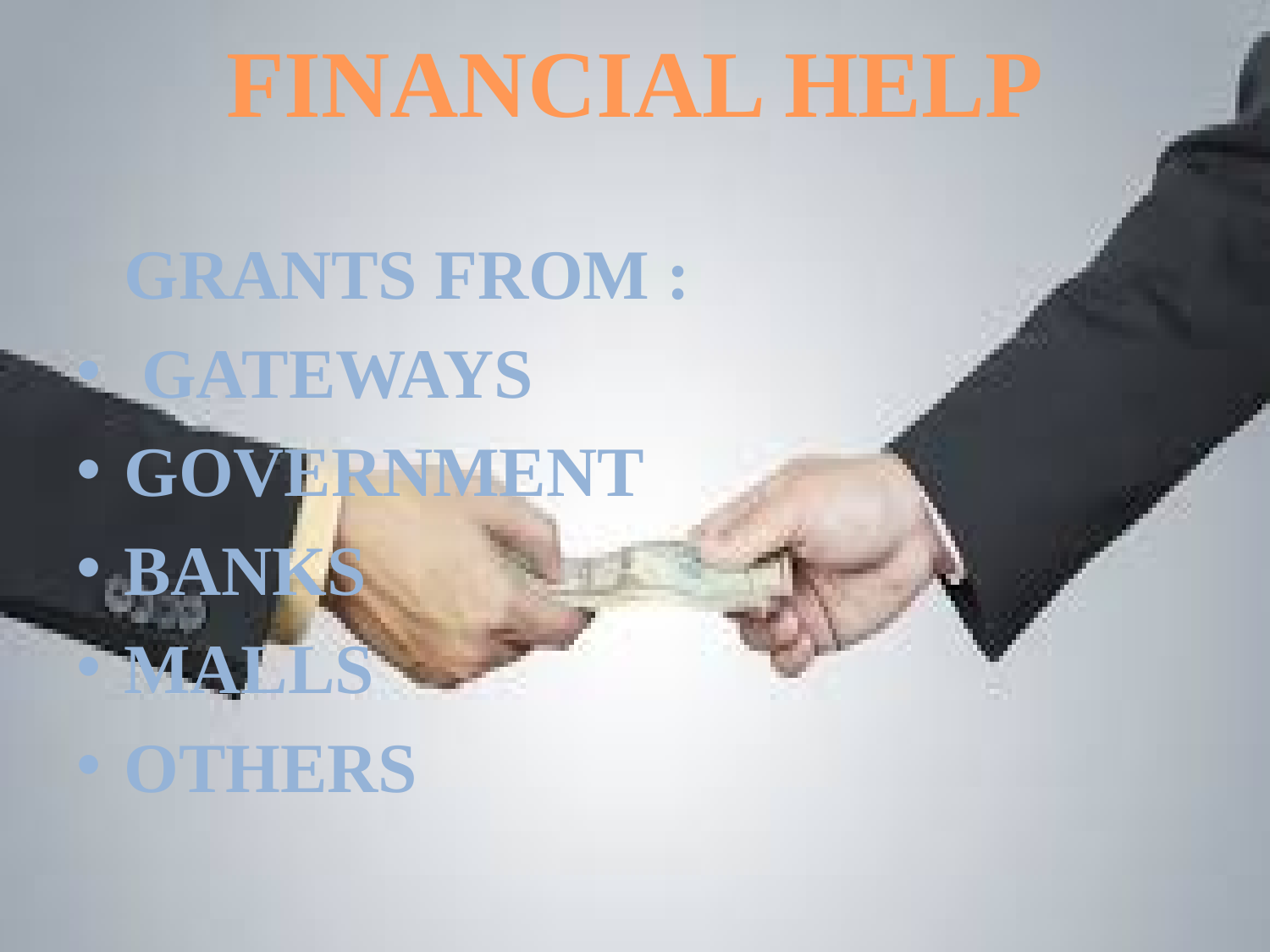

# FINANCIAL HELP
	Grants from :
 Gateways
Government
Banks
Malls
Others